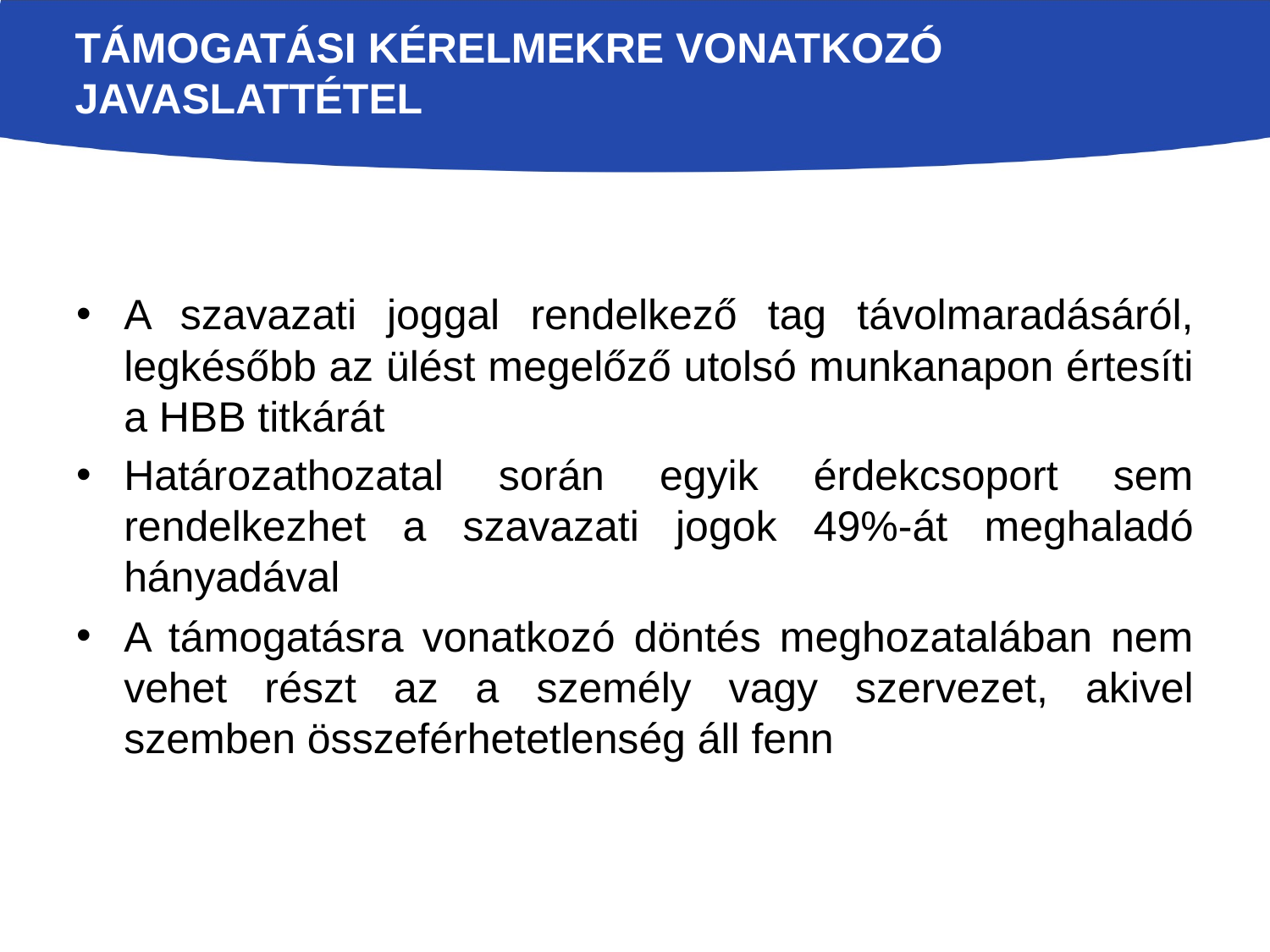

# Támogatási kérelmekre vonatkozó javaslattétel

A szavazati joggal rendelkező tag távolmaradásáról, legkésőbb az ülést megelőző utolsó munkanapon értesíti a HBB titkárát
Határozathozatal során egyik érdekcsoport sem rendelkezhet a szavazati jogok 49%-át meghaladó hányadával
A támogatásra vonatkozó döntés meghozatalában nem vehet részt az a személy vagy szervezet, akivel szemben összeférhetetlenség áll fenn